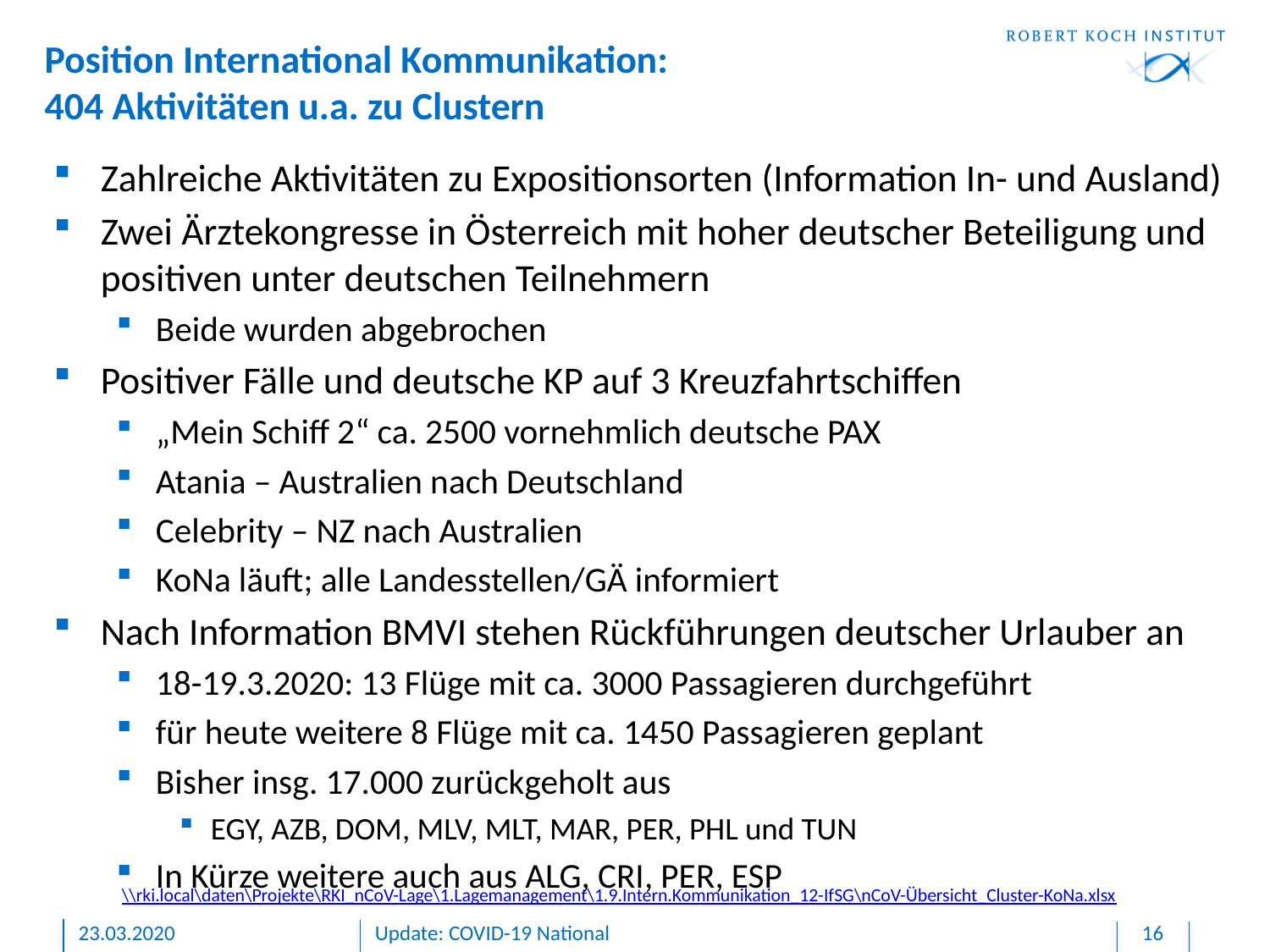

# Position International Kommunikation: 404 Aktivitäten u.a. zu Clustern
Zahlreiche Aktivitäten zu Expositionsorten (Information In- und Ausland)
Zwei Ärztekongresse in Österreich mit hoher deutscher Beteiligung und positiven unter deutschen Teilnehmern
Beide wurden abgebrochen
Positiver Fälle und deutsche KP auf 3 Kreuzfahrtschiffen
„Mein Schiff 2“ ca. 2500 vornehmlich deutsche PAX
Atania – Australien nach Deutschland
Celebrity – NZ nach Australien
KoNa läuft; alle Landesstellen/GÄ informiert
Nach Information BMVI stehen Rückführungen deutscher Urlauber an
18-19.3.2020: 13 Flüge mit ca. 3000 Passagieren durchgeführt
für heute weitere 8 Flüge mit ca. 1450 Passagieren geplant
Bisher insg. 17.000 zurückgeholt aus
EGY, AZB, DOM, MLV, MLT, MAR, PER, PHL und TUN
In Kürze weitere auch aus ALG, CRI, PER, ESP
\\rki.local\daten\Projekte\RKI_nCoV-Lage\1.Lagemanagement\1.9.Intern.Kommunikation_12-IfSG\nCoV-Übersicht_Cluster-KoNa.xlsx

23.03.2020
Update: COVID-19 National
16